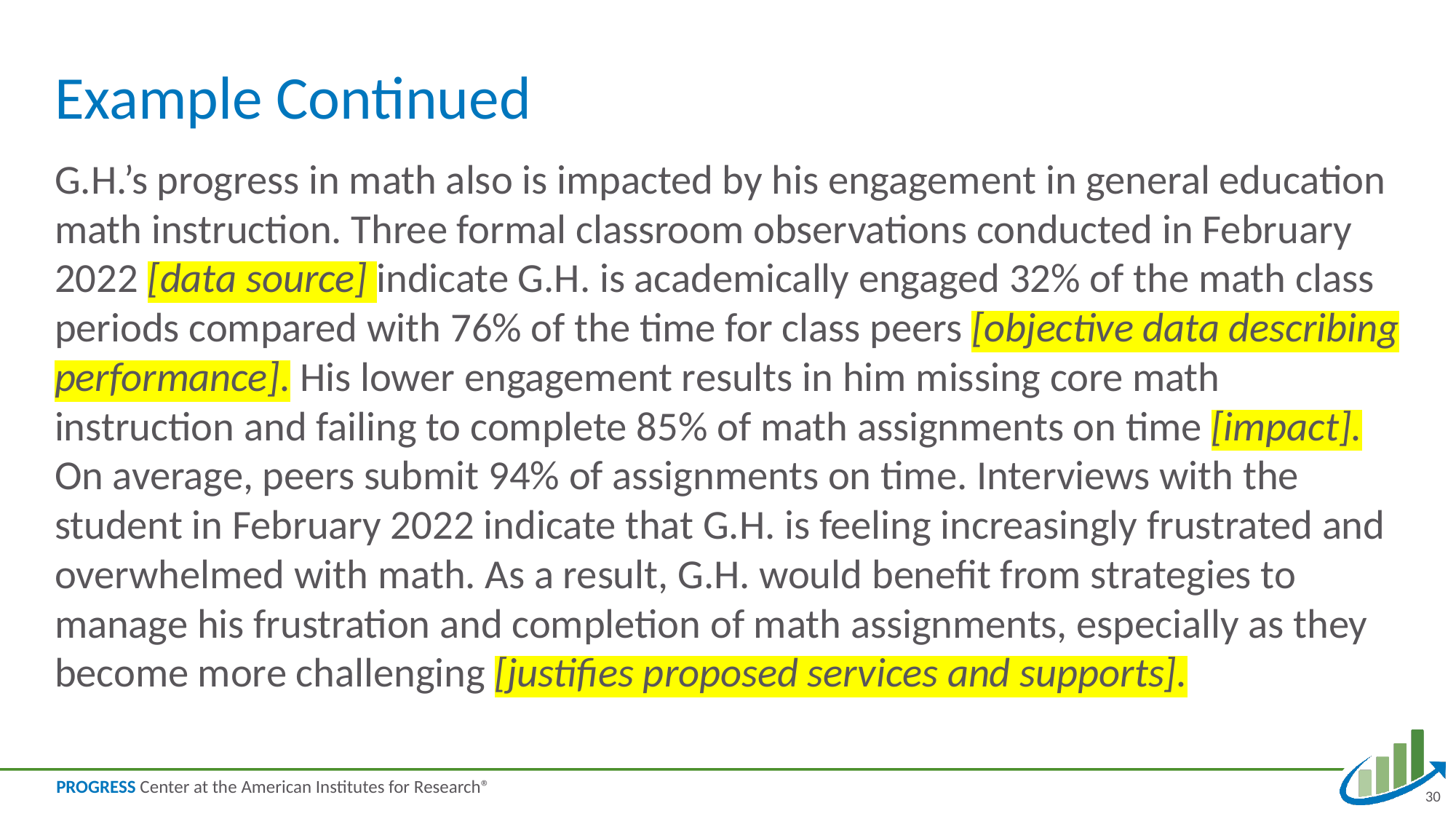

# Example Continued
G.H.’s progress in math also is impacted by his engagement in general education math instruction. Three formal classroom observations conducted in February 2022 [data source] indicate G.H. is academically engaged 32% of the math class periods compared with 76% of the time for class peers [objective data describing performance]. His lower engagement results in him missing core math instruction and failing to complete 85% of math assignments on time [impact]. On average, peers submit 94% of assignments on time. Interviews with the student in February 2022 indicate that G.H. is feeling increasingly frustrated and overwhelmed with math. As a result, G.H. would benefit from strategies to manage his frustration and completion of math assignments, especially as they become more challenging [justifies proposed services and supports].
30